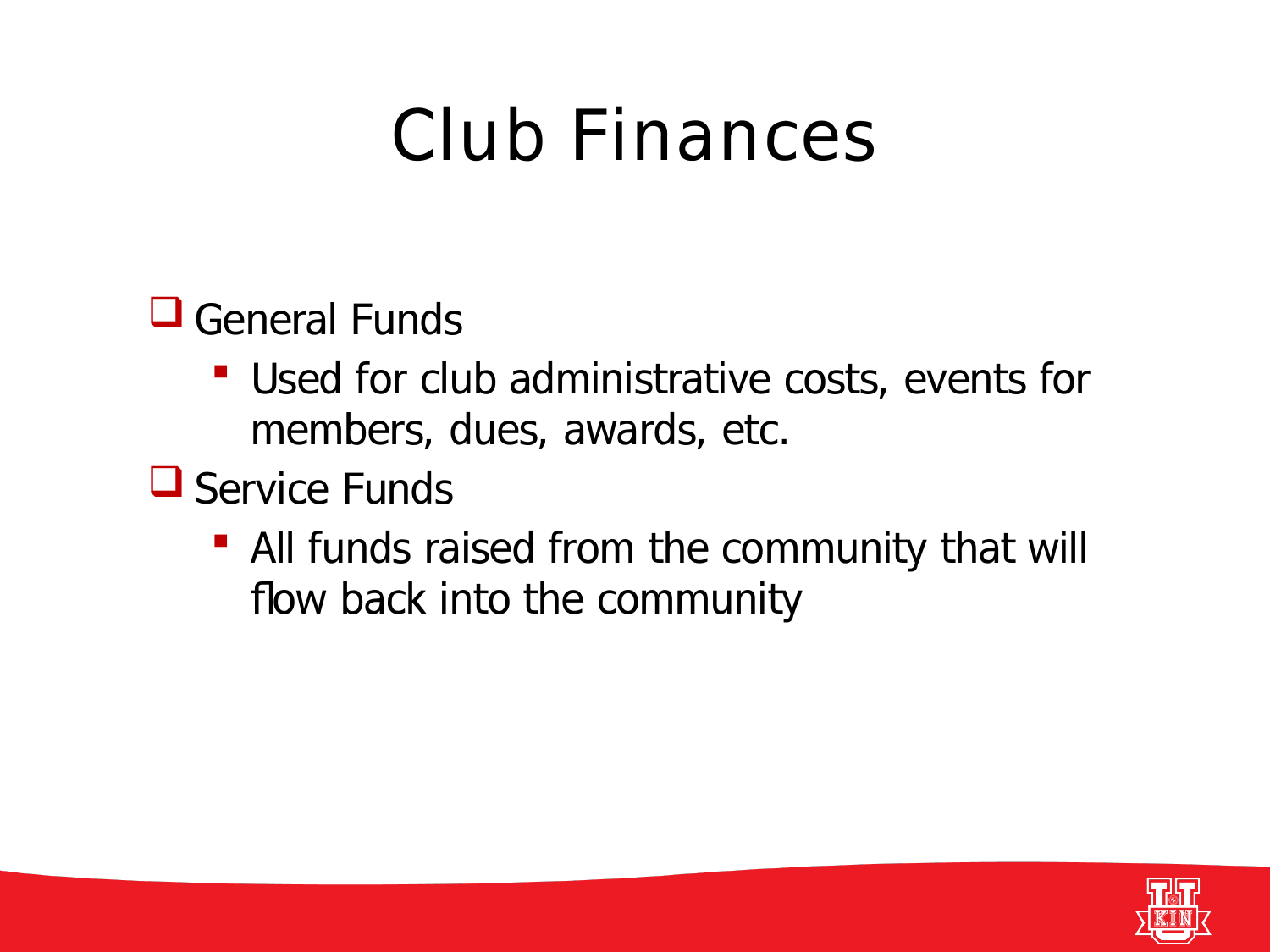

# Club Finances
General Funds
Used for club administrative costs, events for members, dues, awards, etc.
Service Funds
All funds raised from the community that will flow back into the community